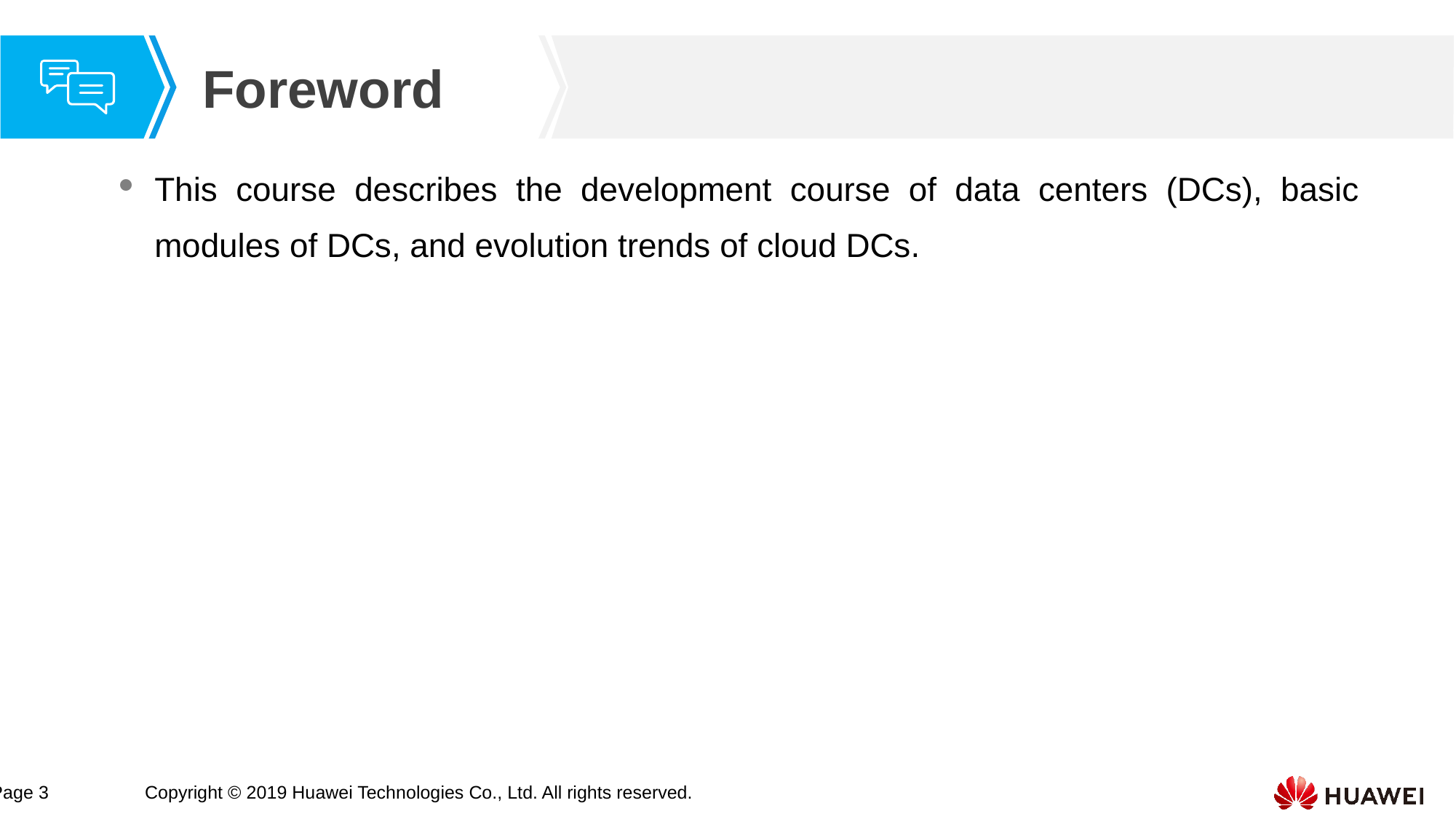

This course describes the development course of data centers (DCs), basic modules of DCs, and evolution trends of cloud DCs.